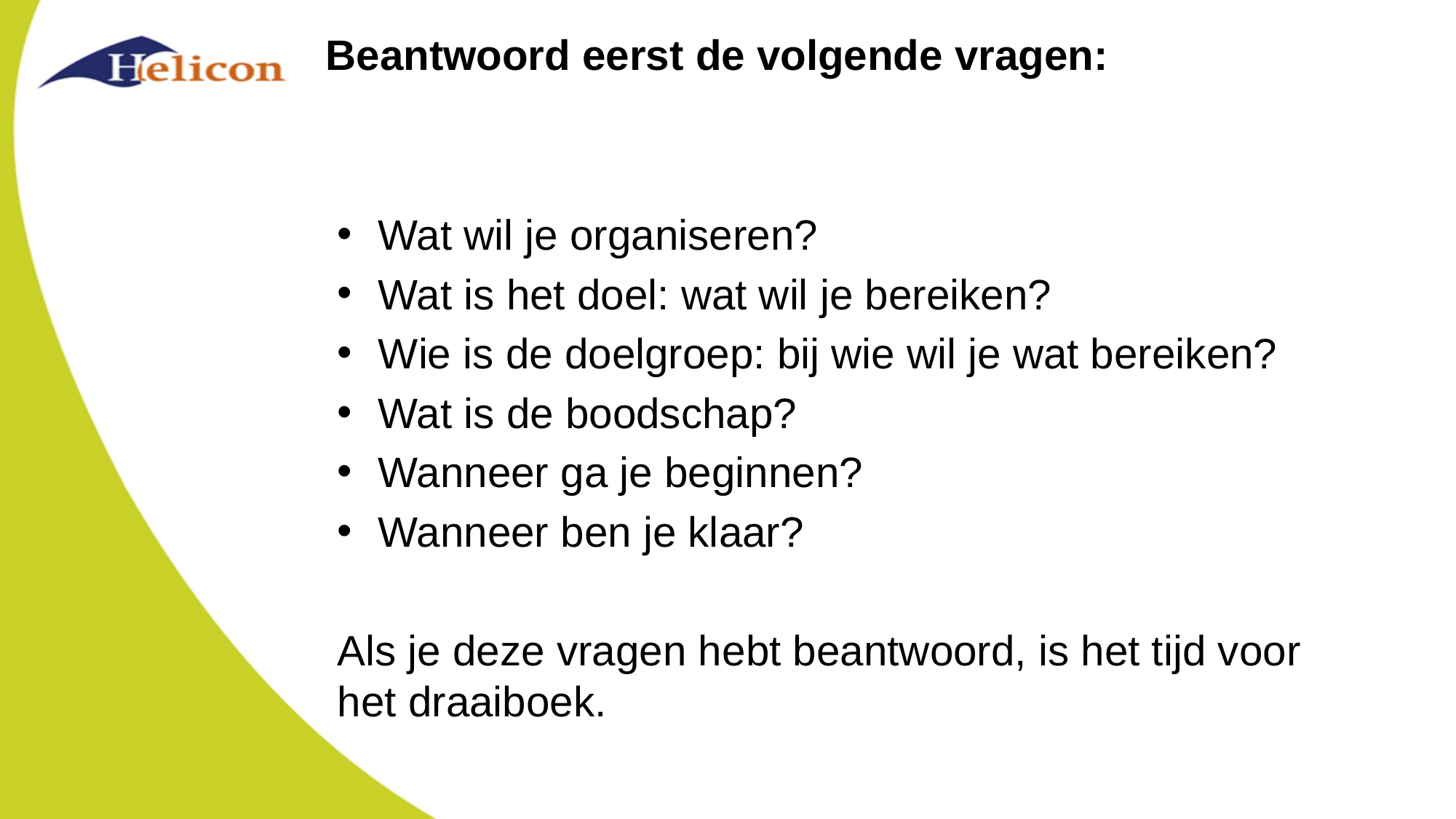

# Beantwoord eerst de volgende vragen:

Wat wil je organiseren?
Wat is het doel: wat wil je bereiken?
Wie is de doelgroep: bij wie wil je wat bereiken?
Wat is de boodschap?
Wanneer ga je beginnen?
Wanneer ben je klaar?

Als je deze vragen hebt beantwoord, is het tijd voor het draaiboek.